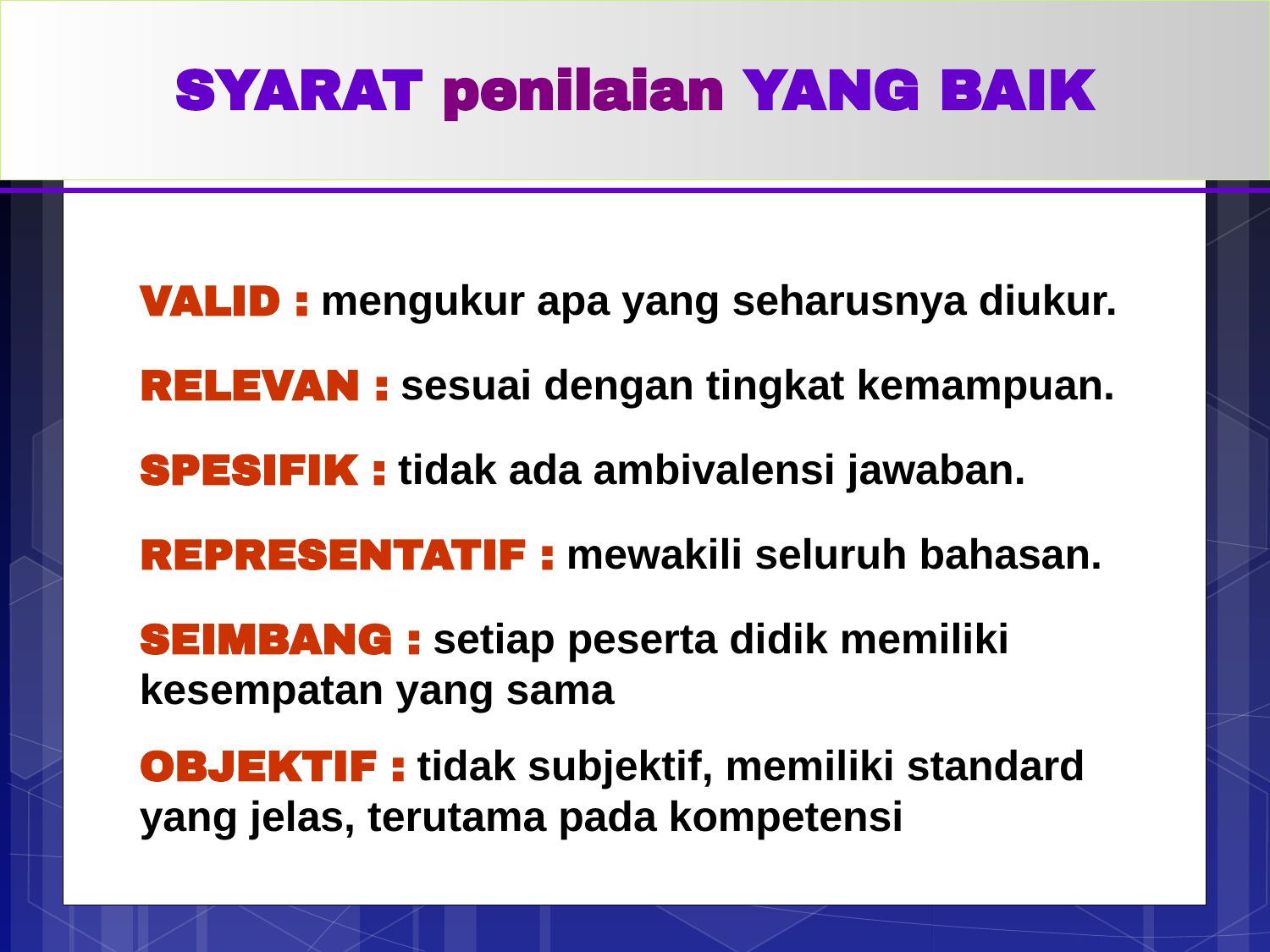

SYARAT penilaian YANG BAIK

VALID : mengukur apa yang seharusnya diukur.
RELEVAN : sesuai dengan tingkat kemampuan.
SPESIFIK : tidak ada ambivalensi jawaban.
REPRESENTATIF : mewakili seluruh bahasan.
SEIMBANG : setiap peserta didik memiliki kesempatan yang sama
OBJEKTIF : tidak subjektif, memiliki standard yang jelas, terutama pada kompetensi